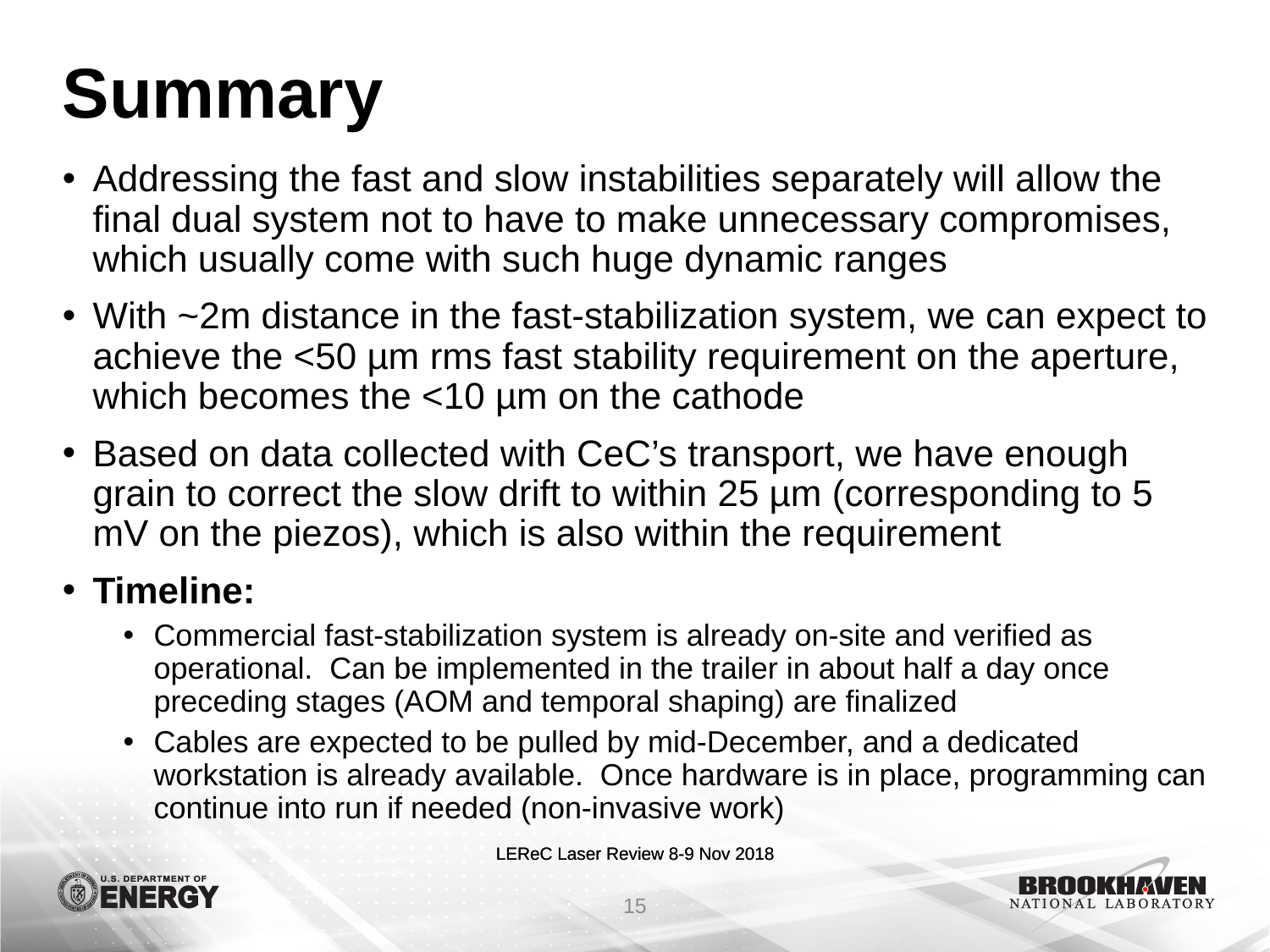

# Summary
Addressing the fast and slow instabilities separately will allow the final dual system not to have to make unnecessary compromises, which usually come with such huge dynamic ranges
With ~2m distance in the fast-stabilization system, we can expect to achieve the <50 µm rms fast stability requirement on the aperture, which becomes the <10 µm on the cathode
Based on data collected with CeC’s transport, we have enough grain to correct the slow drift to within 25 µm (corresponding to 5 mV on the piezos), which is also within the requirement
Timeline:
Commercial fast-stabilization system is already on-site and verified as operational.  Can be implemented in the trailer in about half a day once preceding stages (AOM and temporal shaping) are finalized
Cables are expected to be pulled by mid-December, and a dedicated workstation is already available.  Once hardware is in place, programming can continue into run if needed (non-invasive work)
15